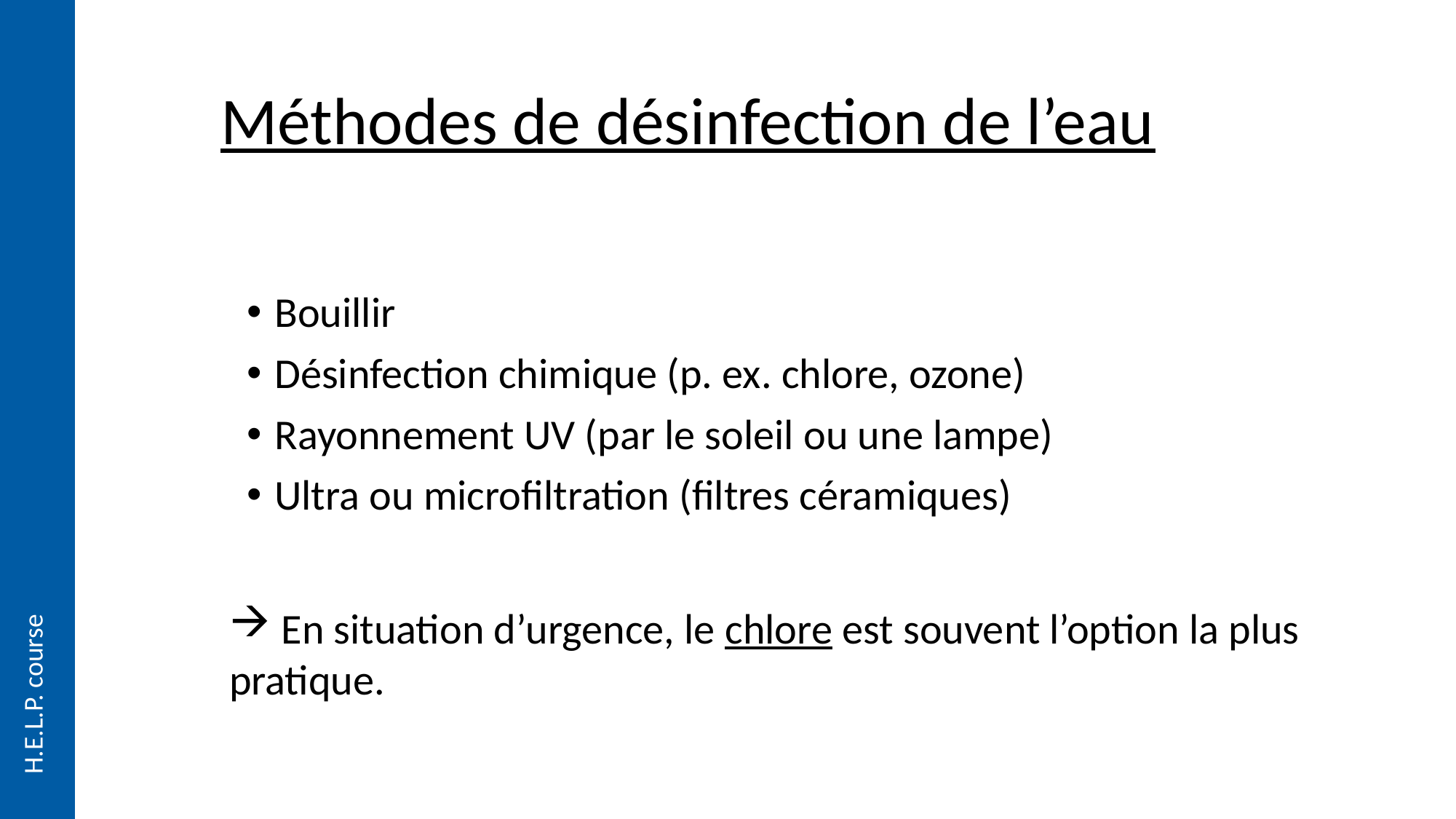

# Méthodes de désinfection de l’eau
Bouillir
Désinfection chimique (p. ex. chlore, ozone)
Rayonnement UV (par le soleil ou une lampe)
Ultra ou microfiltration (filtres céramiques)
 En situation d’urgence, le chlore est souvent l’option la plus pratique.